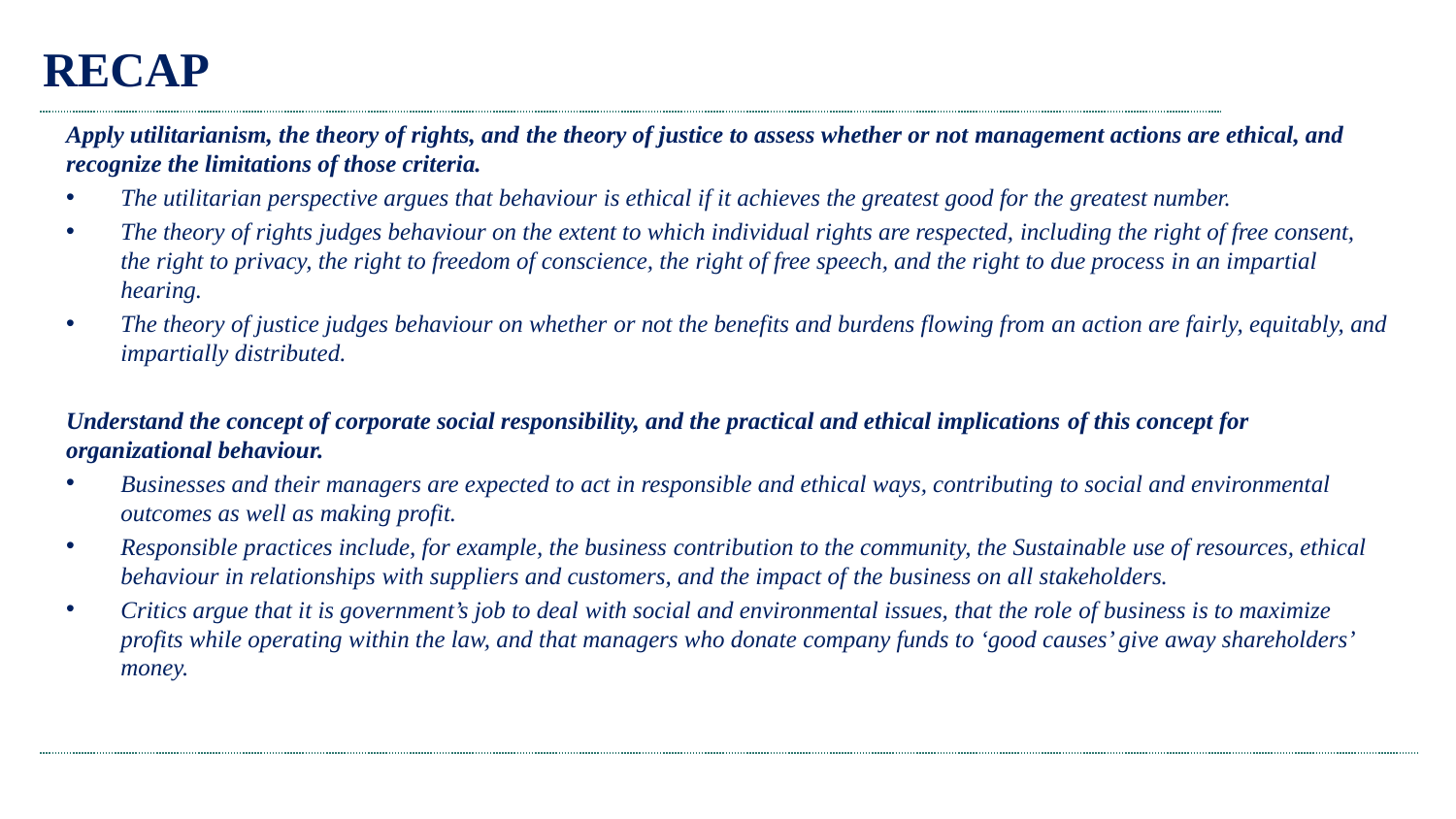

# RECAP
Apply utilitarianism, the theory of rights, and the theory of justice to assess whether or not management actions are ethical, and recognize the limitations of those criteria.
The utilitarian perspective argues that behaviour is ethical if it achieves the greatest good for the greatest number.
The theory of rights judges behaviour on the extent to which individual rights are respected, including the right of free consent, the right to privacy, the right to freedom of conscience, the right of free speech, and the right to due process in an impartial hearing.
The theory of justice judges behaviour on whether or not the benefits and burdens flowing from an action are fairly, equitably, and impartially distributed.

Understand the concept of corporate social responsibility, and the practical and ethical implications of this concept for organizational behaviour.
Businesses and their managers are expected to act in responsible and ethical ways, contributing to social and environmental outcomes as well as making profit.
Responsible practices include, for example, the business contribution to the community, the Sustainable use of resources, ethical behaviour in relationships with suppliers and customers, and the impact of the business on all stakeholders.
Critics argue that it is government’s job to deal with social and environmental issues, that the role of business is to maximize profits while operating within the law, and that managers who donate company funds to ‘good causes’ give away shareholders’ money.